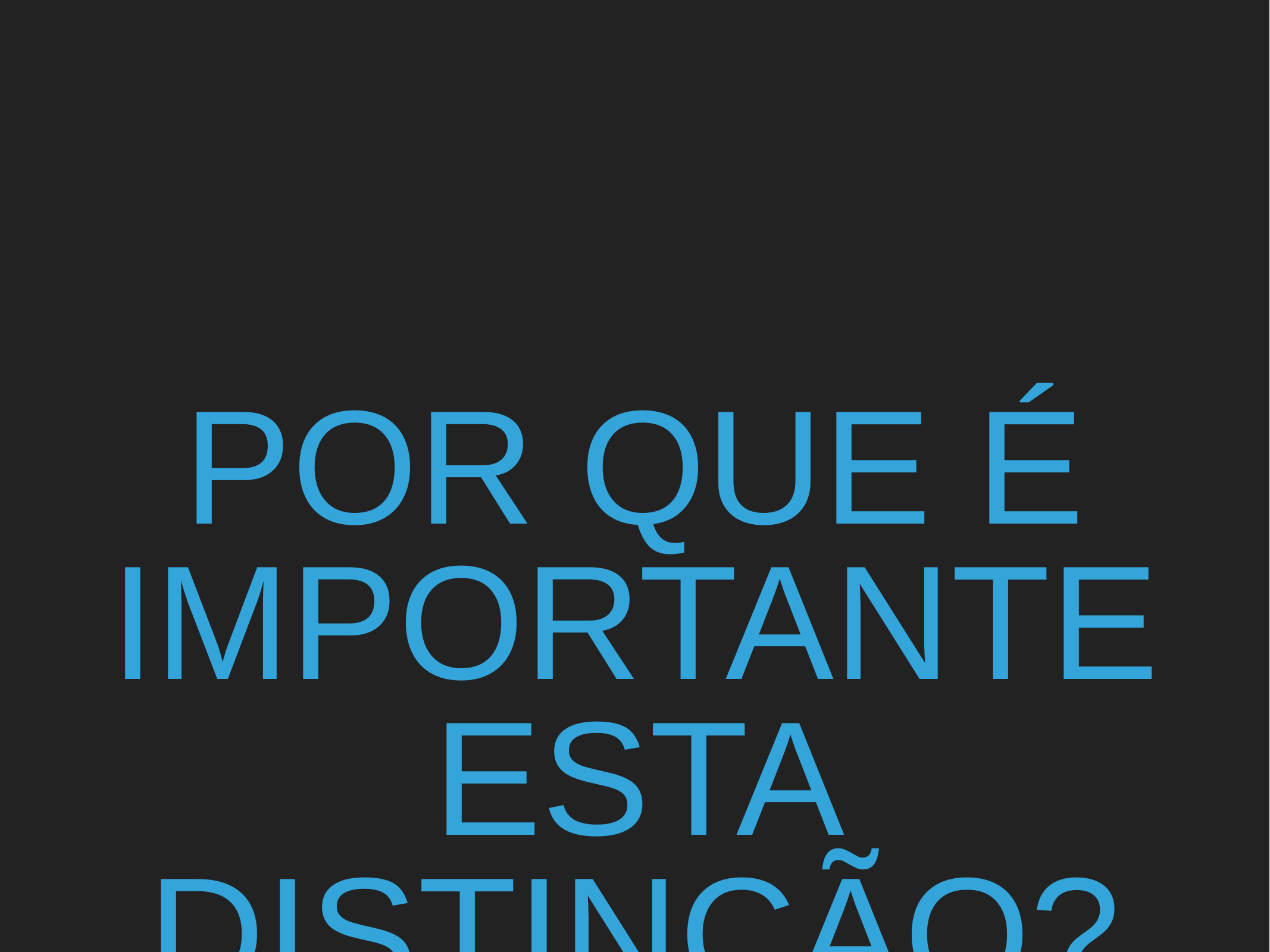

# Por que é importante esta distinção?